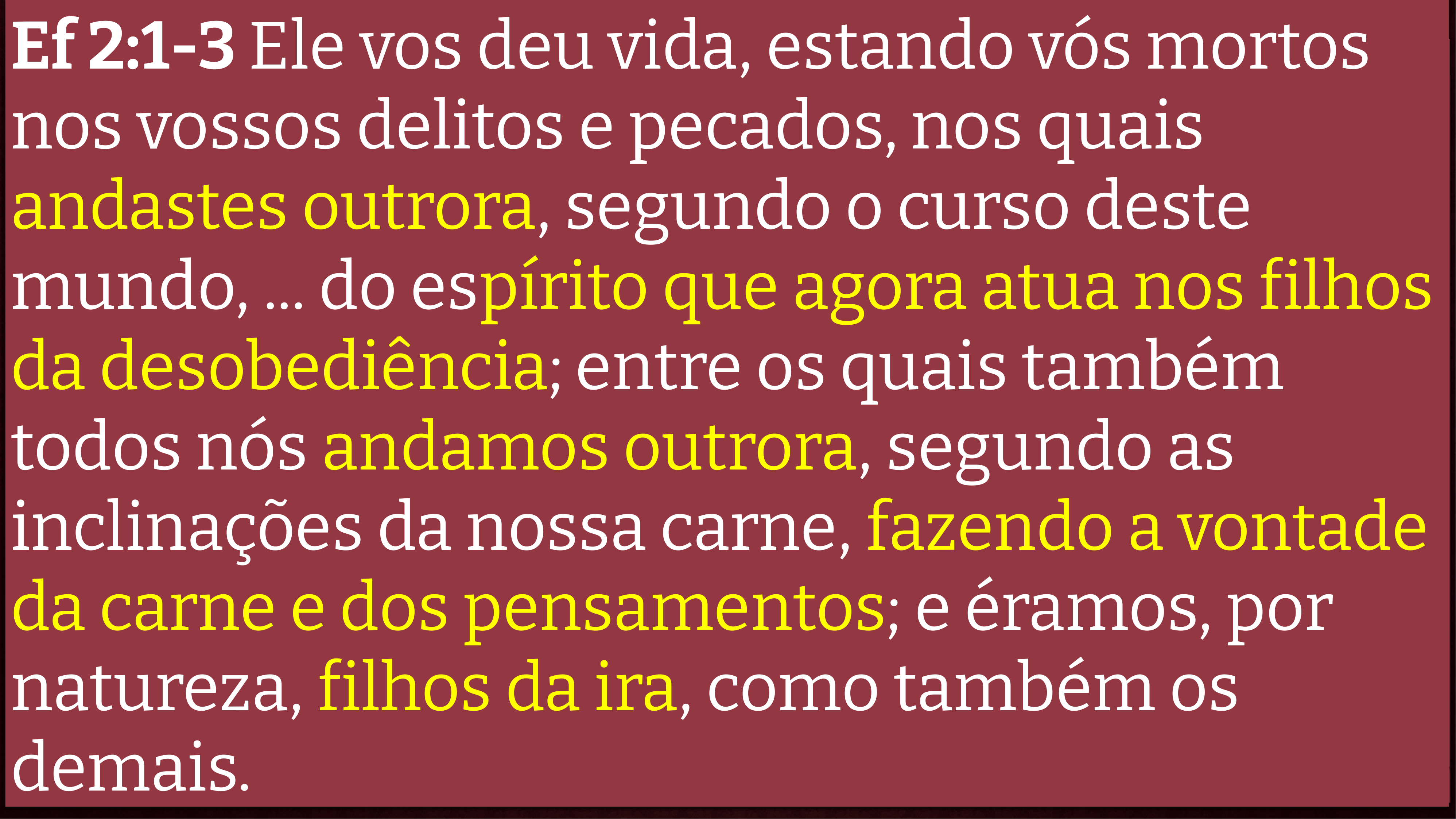

Ef 2:1-3 Ele vos deu vida, estando vós mortos nos vossos delitos e pecados, nos quais andastes outrora, segundo o curso deste mundo, ... do espírito que agora atua nos filhos da desobediência; entre os quais também todos nós andamos outrora, segundo as inclinações da nossa carne, fazendo a vontade da carne e dos pensamentos; e éramos, por natureza, filhos da ira, como também os demais.
 Homem Natural (Frio)
Não conhece o Sobrenatural de Deus
Não tem o Espírito Santo
É dominado por sua natureza humana
Aquele que vi­ve sob a perspec­tiva natural não tem o Consolador, “que é dado àqueles que lhe obedecem” (Atos 5.32). Nesse caso, ele é chamado de frio pelo fato de não sentir o calor do Espírito de Deus em seu coração. A salvação, que é con­firmada pelo selo do Espírito em nós (Ef 1.13-14), traz o fogo, a luz (Is 62.1; 2Co4.4; 1Pe2.9), e quem não a possui, espiritualmente está frio e apagado.
O natural é aque­le que vive sob a perspectiva me­ramente natural, não conhecendo o poder sobrenatural de Deus pelo fato de ainda não ter recebido Jesus como Sal­vador e Senhor de sua vida. Em de­corrência disso, ele também “não compreende as coisas do Espírito de Deus” (1Co 2.14), pois está em um estado chamado de “tempo da igno­rância” (Atos 17.30).